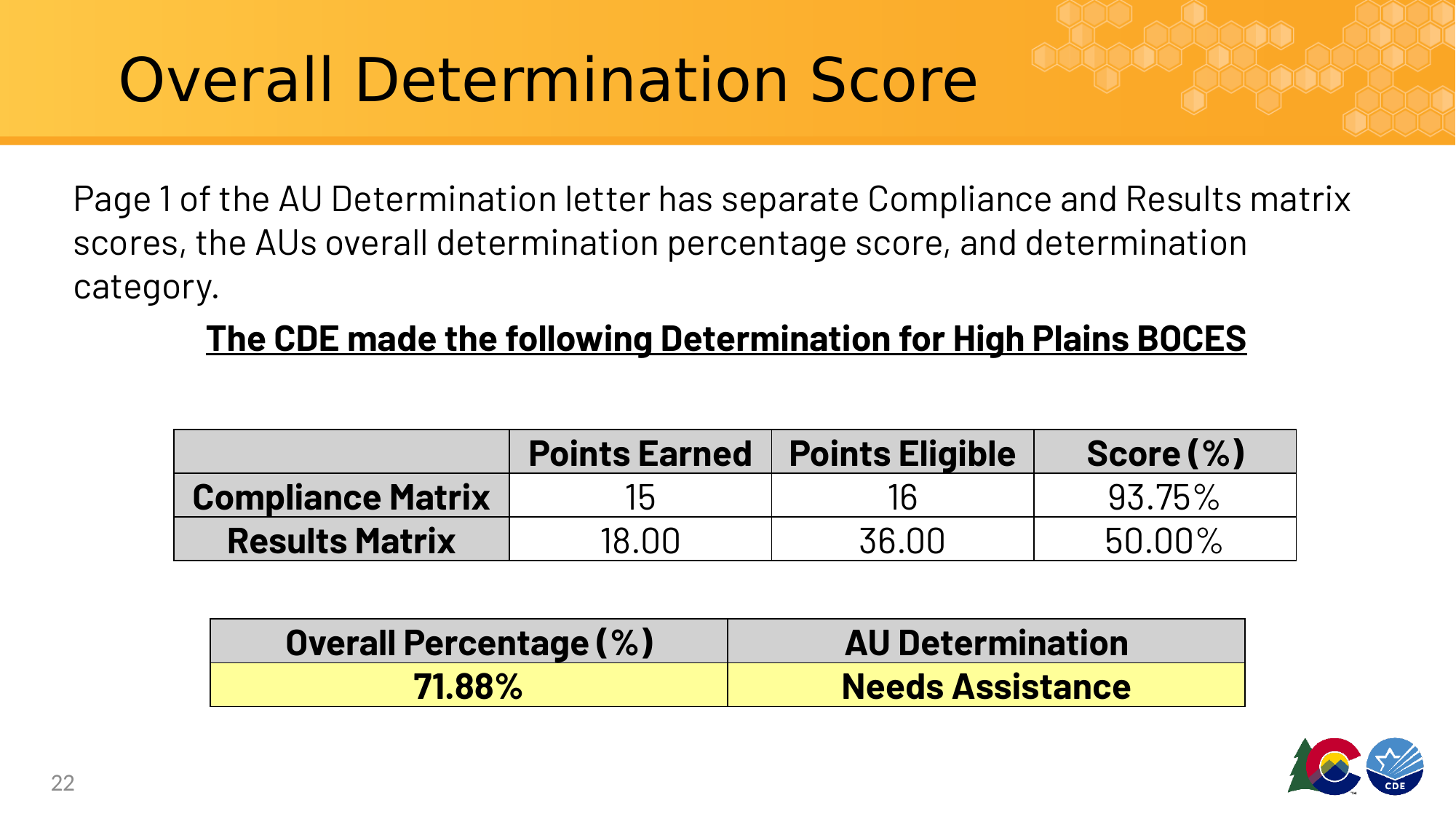

# Overall Determination Score
Page 1 of the AU Determination letter has separate Compliance and Results matrix scores, the AUs overall determination percentage score, and determination category.
The CDE made the following Determination for High Plains BOCES

|  | Points Earned | Points Eligible | Score (%) |
| --- | --- | --- | --- |
| Compliance Matrix | 15 | 16 | 93.75% |
| Results Matrix | 18.00 | 36.00 | 50.00% |
| Overall Percentage (%) | AU Determination |
| --- | --- |
| 71.88% | Needs Assistance |
22